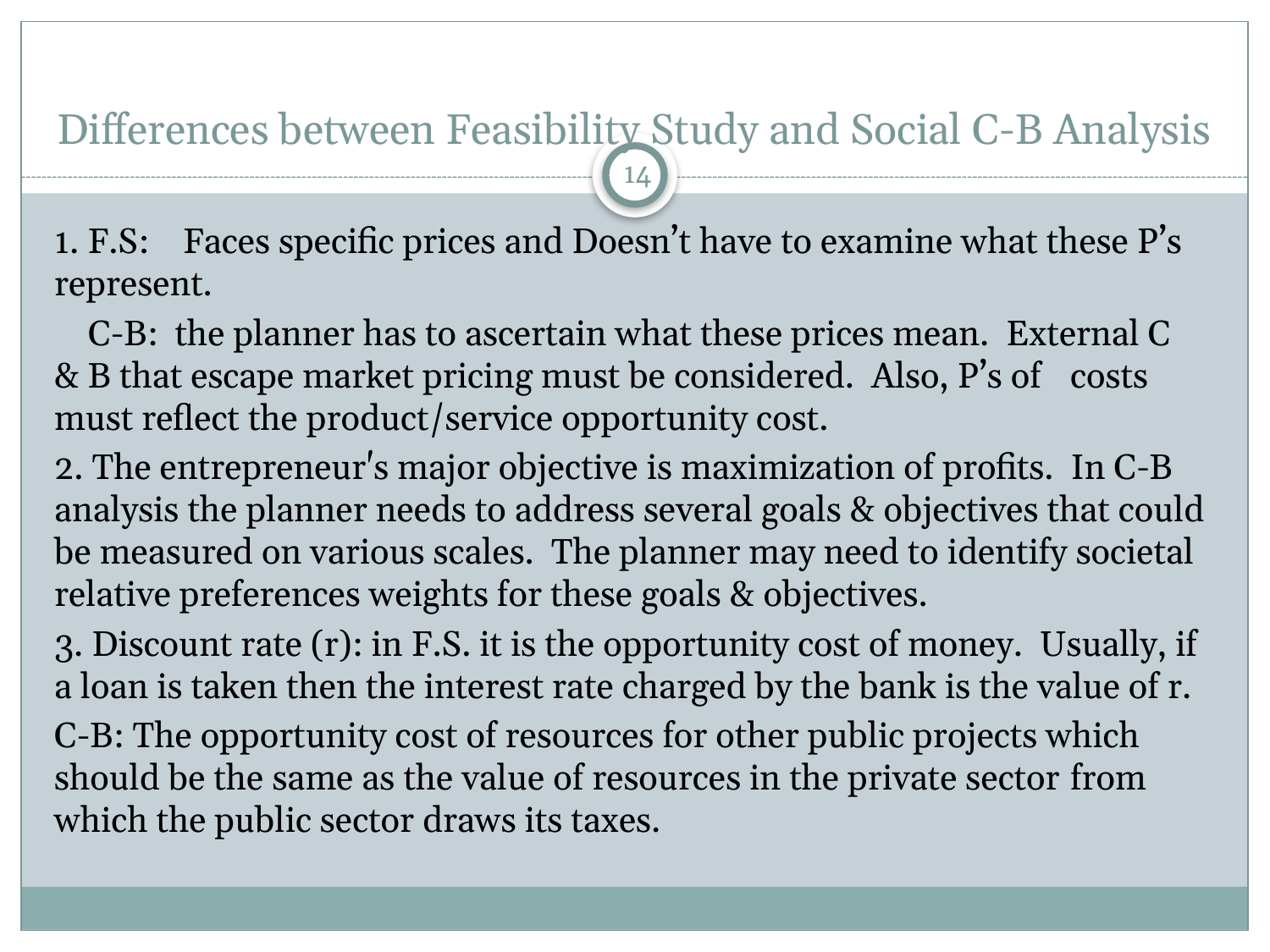

# Differences between Feasibility Study and Social C-B Analysis
14
1. F.S:    Faces specific prices and Doesn’t have to examine what these P’s 	represent.
    C-B:  the planner has to ascertain what these prices mean.  External C 	& B that escape market pricing must be considered.  Also, P’s of 	costs must reflect the product/service opportunity cost.
2. The entrepreneur's major objective is maximization of profits.  In C-B analysis the planner needs to address several goals & objectives that could be measured on various scales.  The planner may need to identify societal relative preferences weights for these goals & objectives.
3. Discount rate (r): in F.S. it is the opportunity cost of money.  Usually, if a loan is taken then the interest rate charged by the bank is the value of r.
C-B: The opportunity cost of resources for other public projects which 	should be the same as the value of resources in the private sector 	from which the public sector draws its taxes.